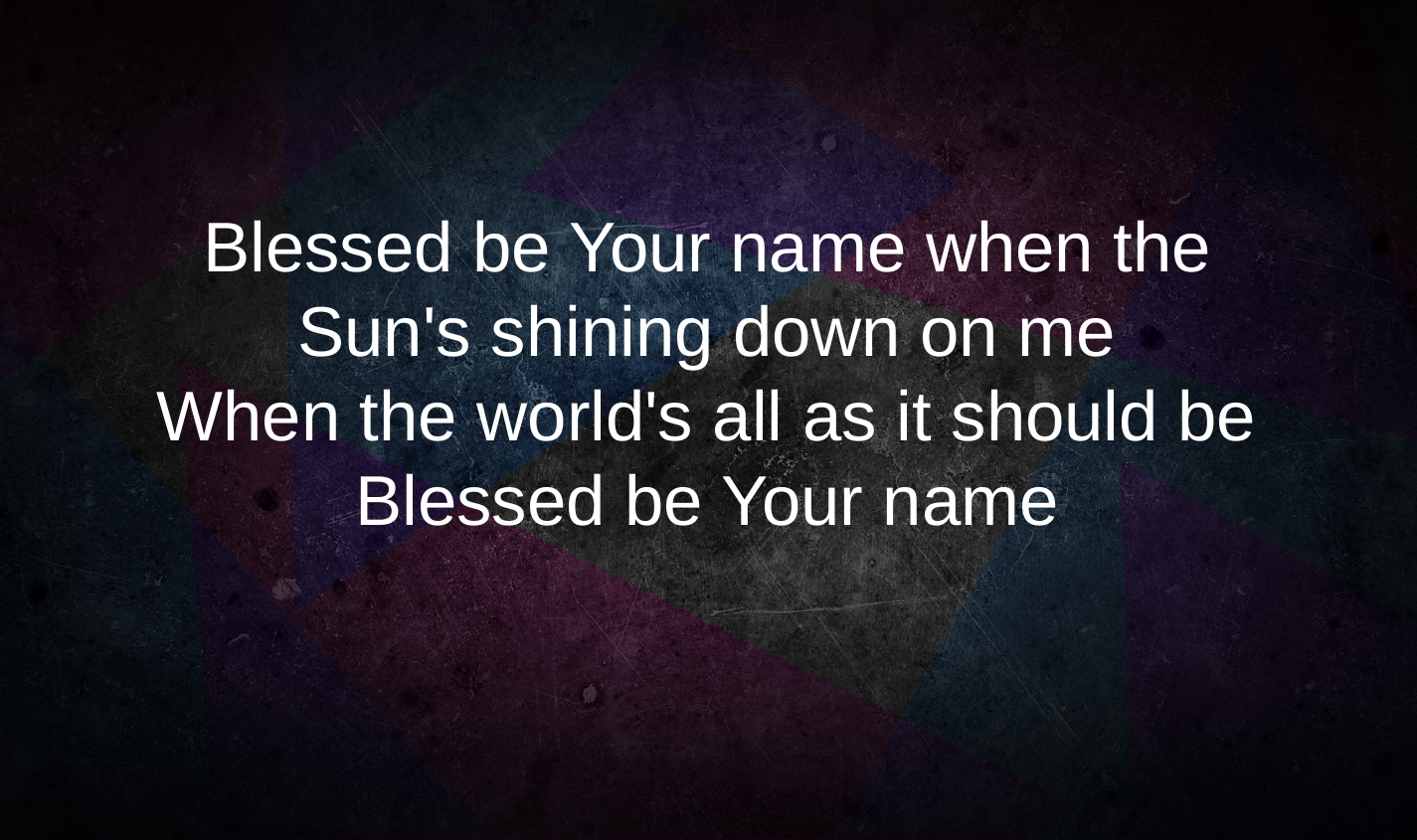

Blessed be Your name when the
Sun's shining down on me
When the world's all as it should be
Blessed be Your name